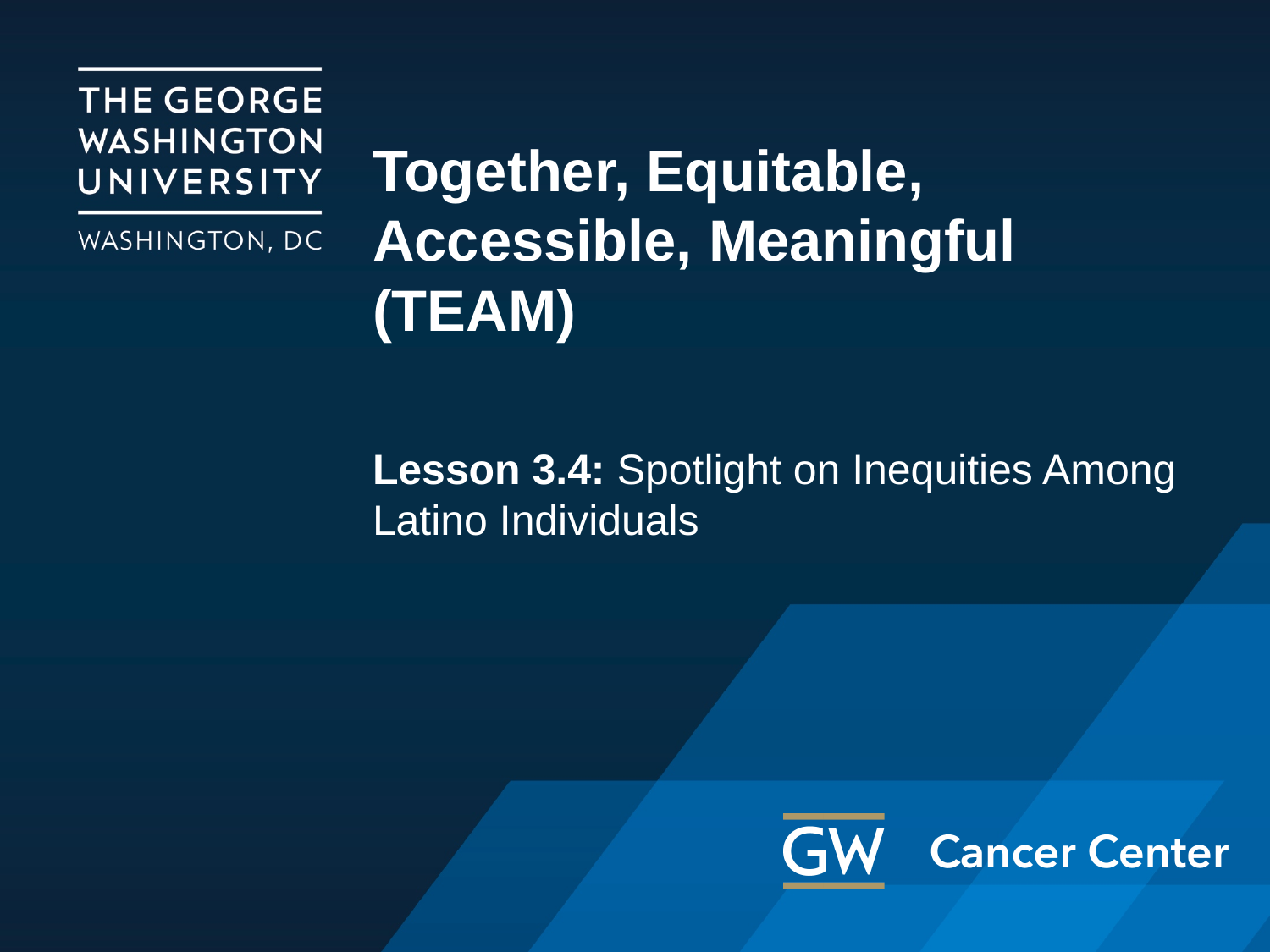

# Together, Equitable, Accessible, Meaningful (TEAM)
Lesson 3.4: Spotlight on Inequities Among  Latino Individuals